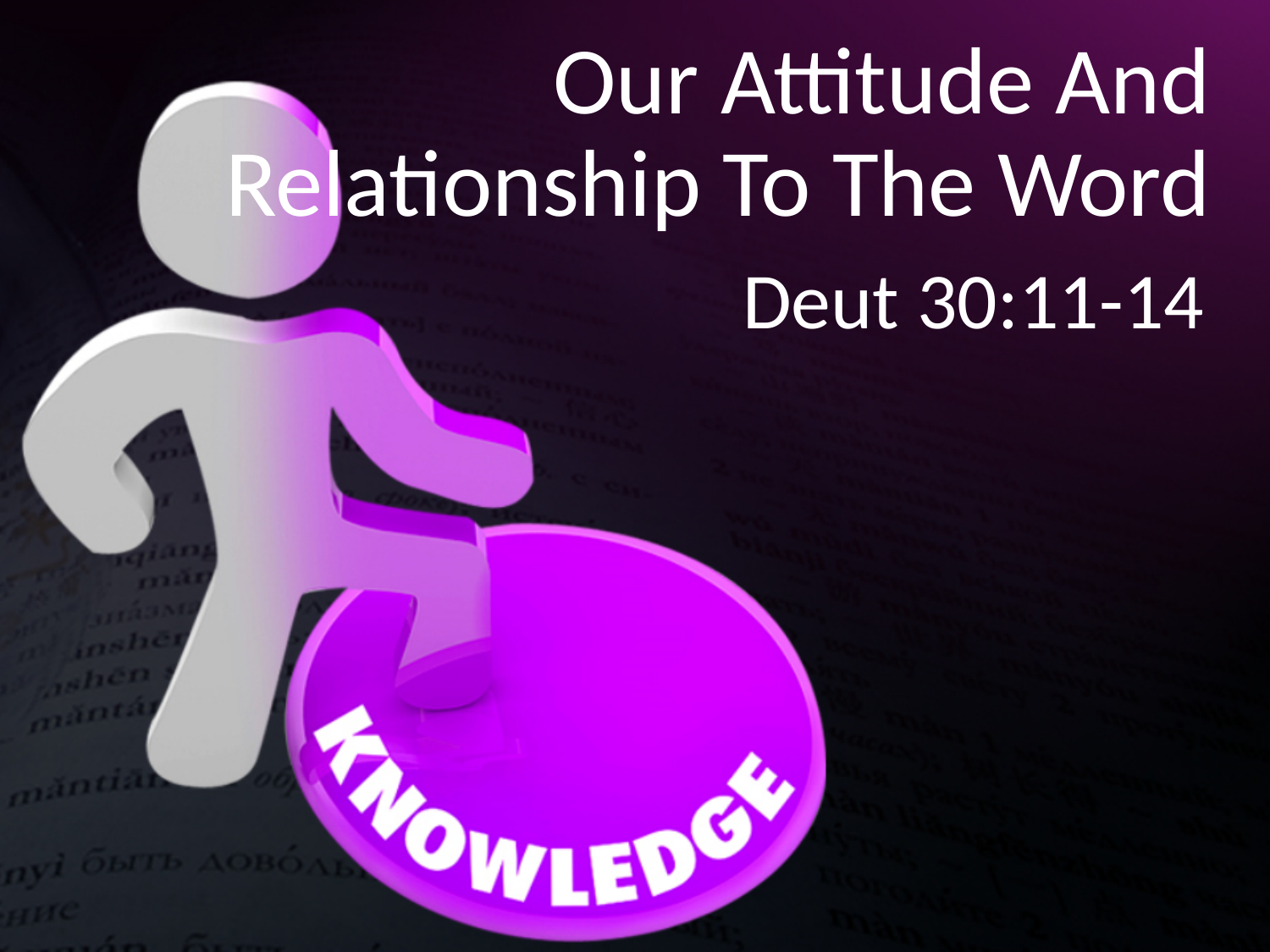

# Our Attitude And Relationship To The Word
Deut 30:11-14